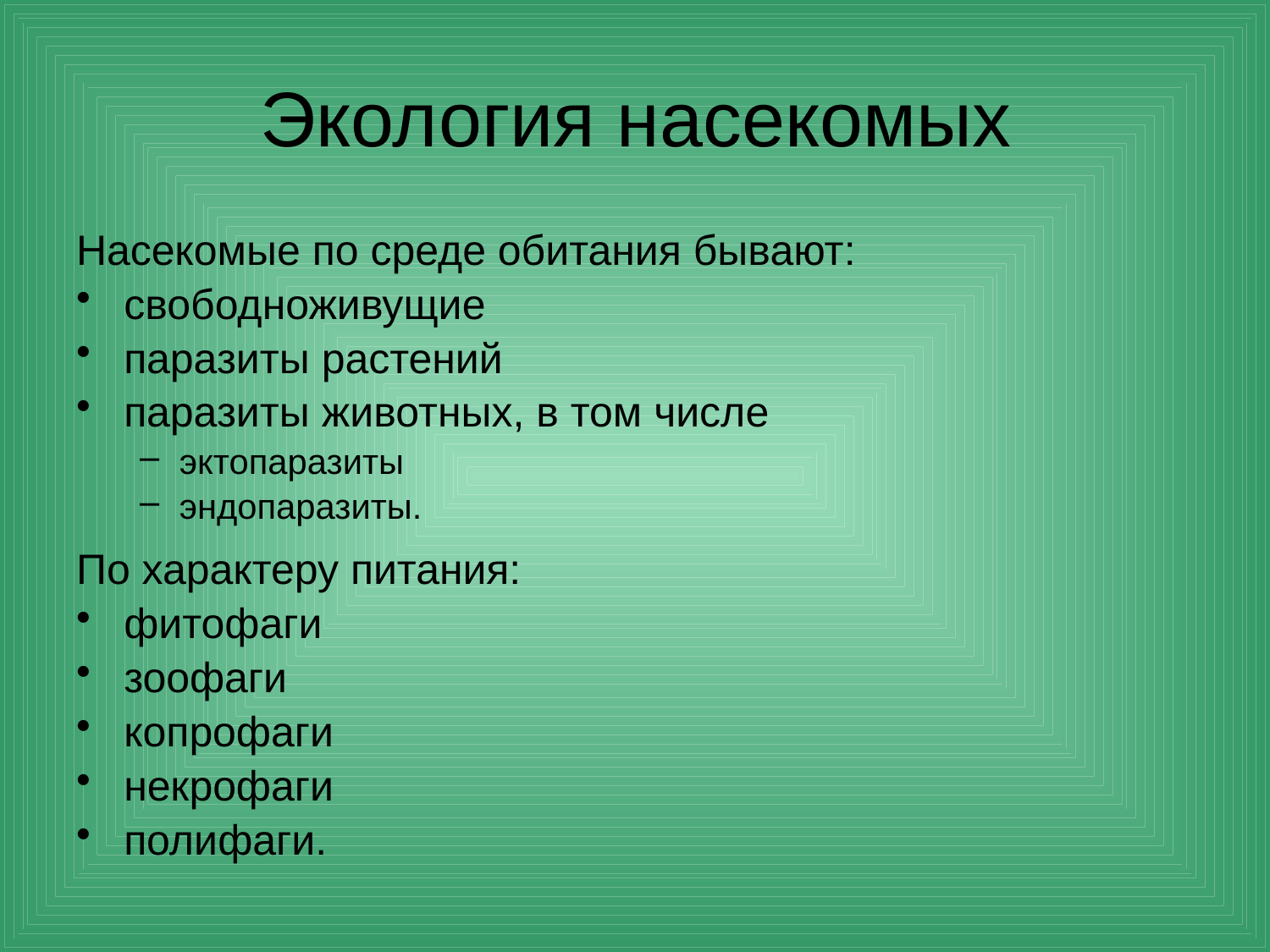

# Экология насекомых
Насекомые по среде обитания бывают:
свободноживущие
паразиты растений
паразиты животных, в том числе
эктопаразиты
эндопаразиты.
По характеру питания:
фитофаги
зоофаги
копрофаги
некрофаги
полифаги.